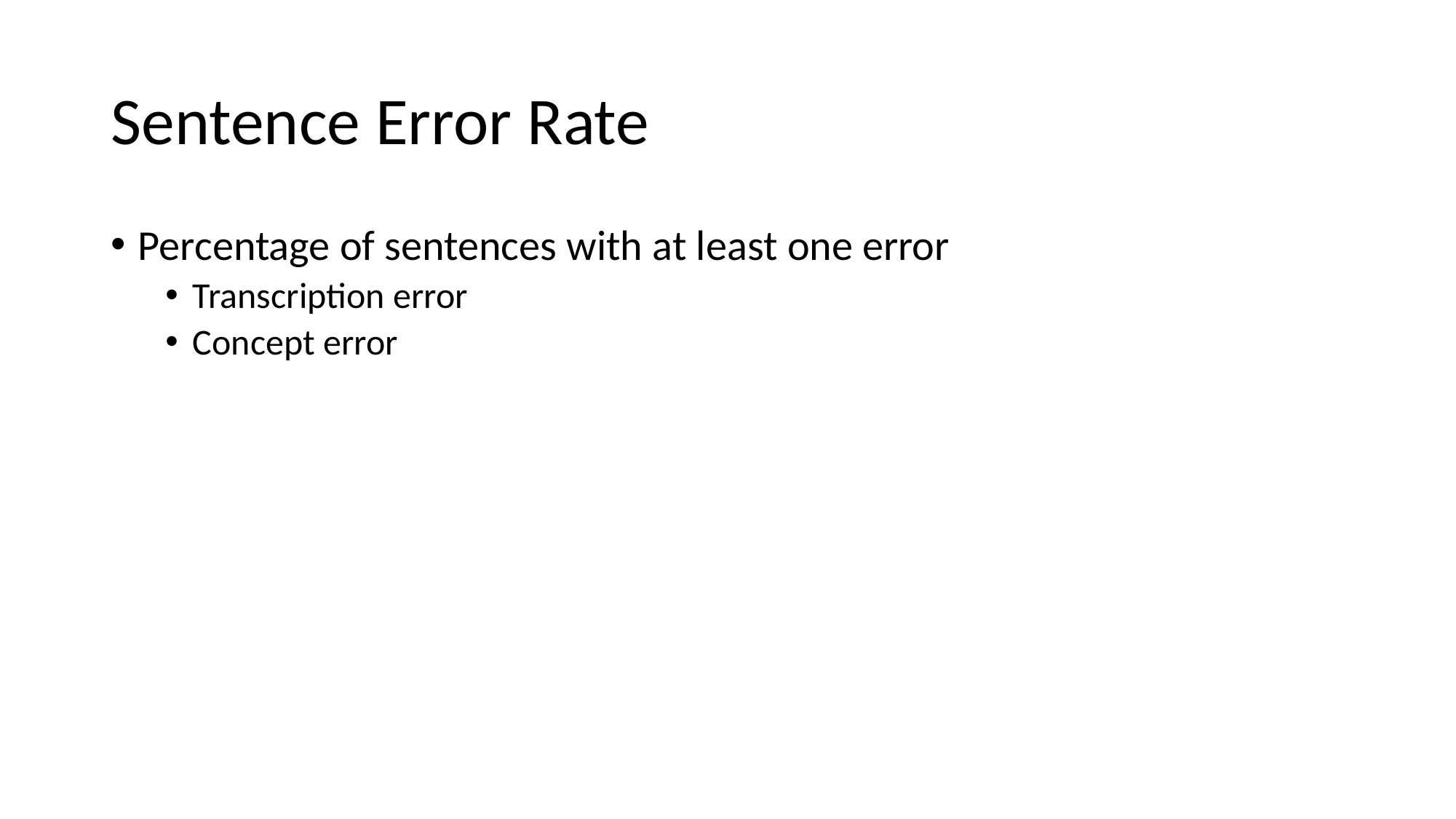

# Sentence Error Rate
Percentage of sentences with at least one error
Transcription error
Concept error